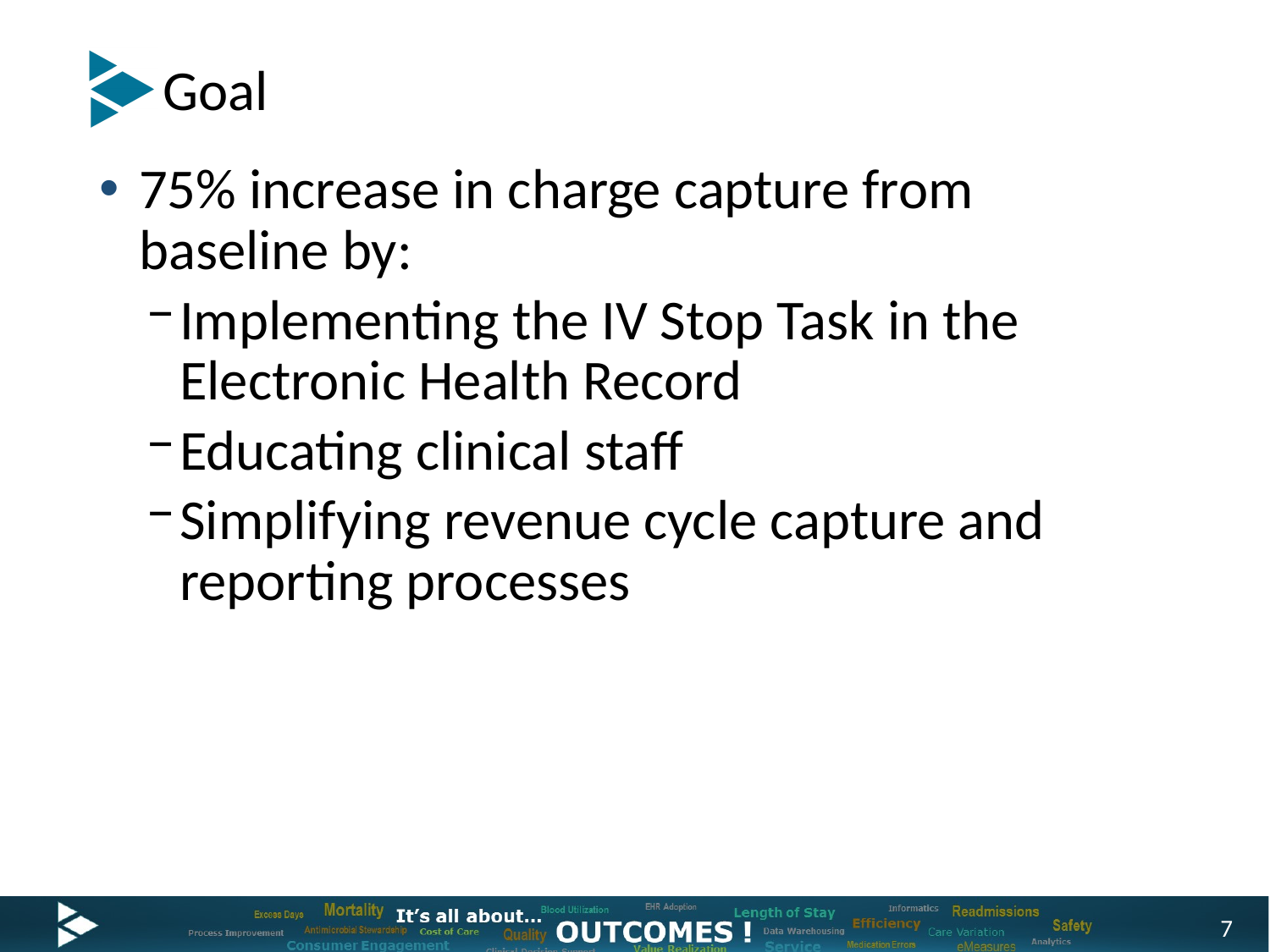

# Goal
75% increase in charge capture from baseline by:
Implementing the IV Stop Task in the Electronic Health Record
Educating clinical staff
Simplifying revenue cycle capture and reporting processes

7